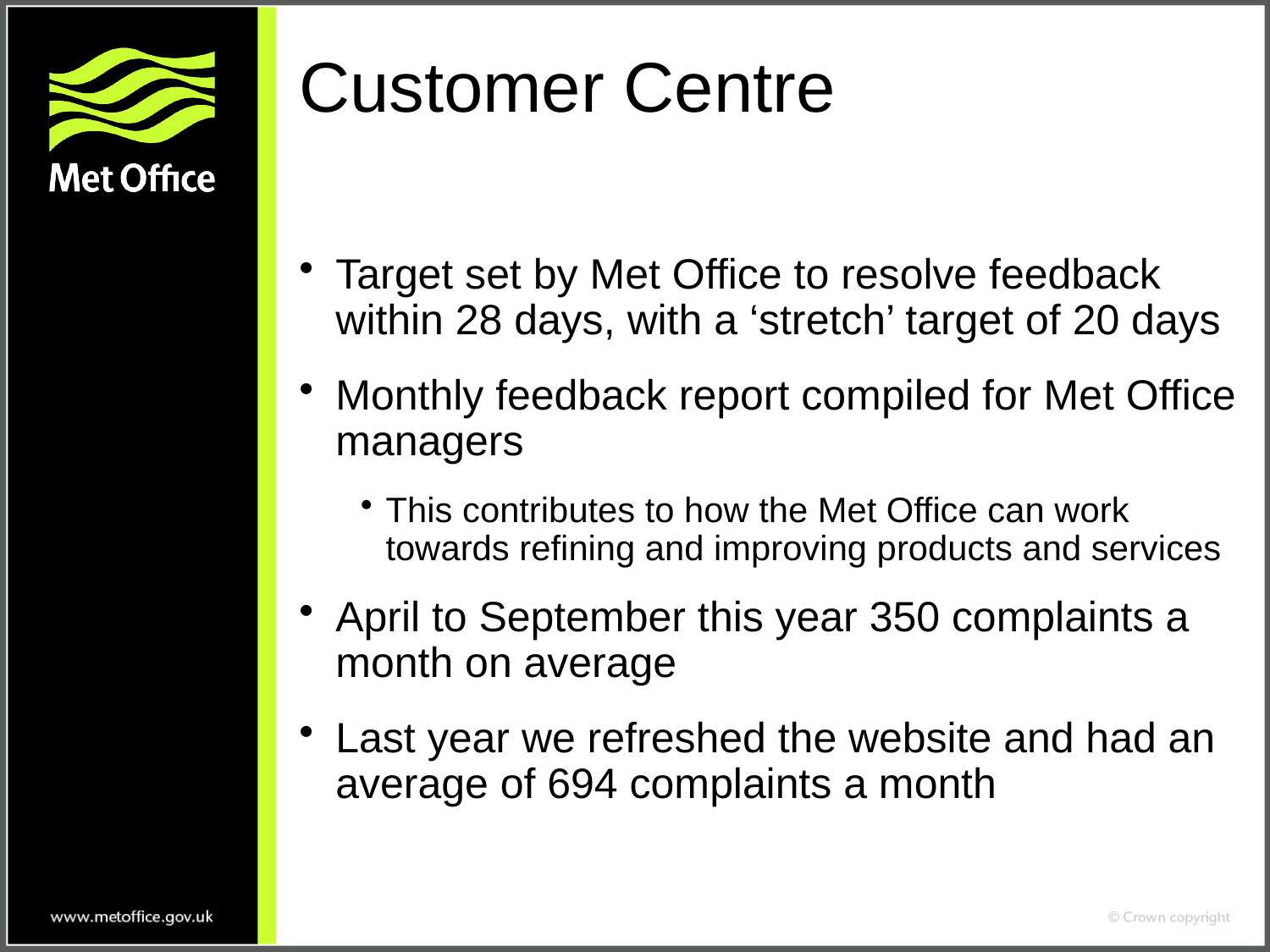

# Customer Centre
Target set by Met Office to resolve feedback within 28 days, with a ‘stretch’ target of 20 days
Monthly feedback report compiled for Met Office managers
This contributes to how the Met Office can work towards refining and improving products and services
April to September this year 350 complaints a month on average
Last year we refreshed the website and had an average of 694 complaints a month